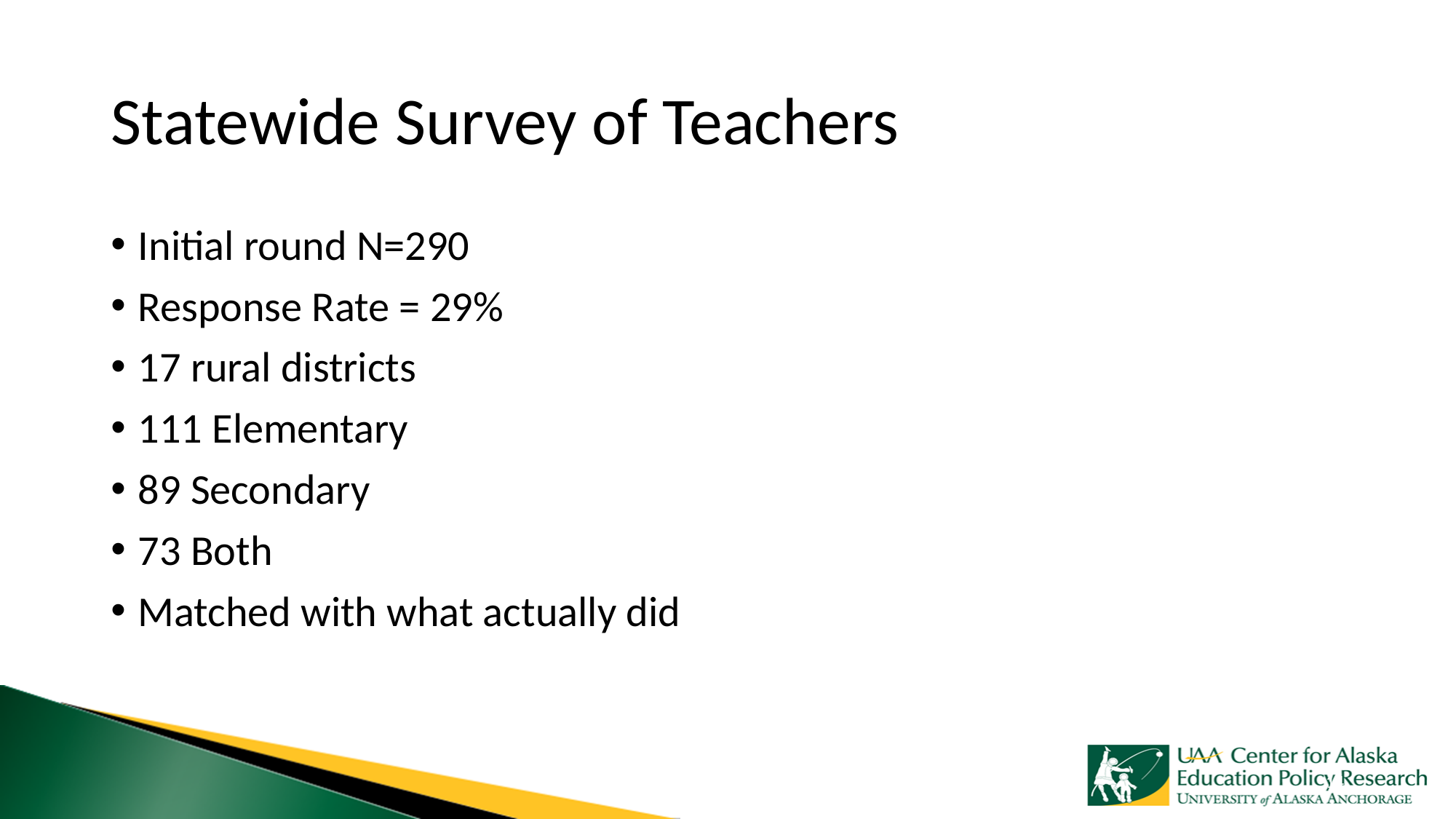

# Statewide Survey of Teachers
Initial round N=290
Response Rate = 29%
17 rural districts
111 Elementary
89 Secondary
73 Both
Matched with what actually did
14